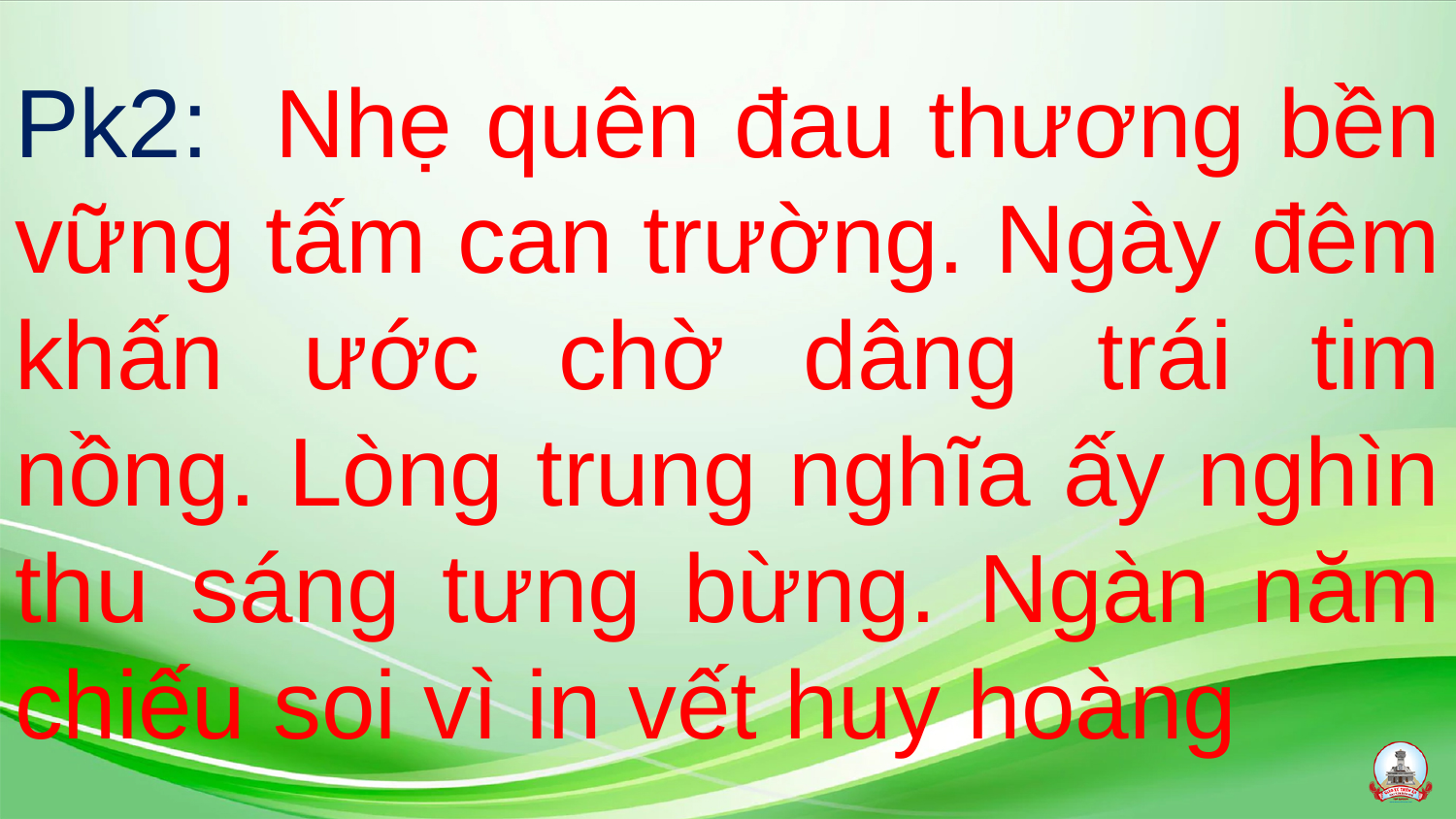

# Pk2:  Nhẹ quên đau thương bền vững tấm can trường. Ngày đêm khấn ước chờ dâng trái tim nồng. Lòng trung nghĩa ấy nghìn thu sáng tưng bừng. Ngàn năm chiếu soi vì in vết huy hoàng